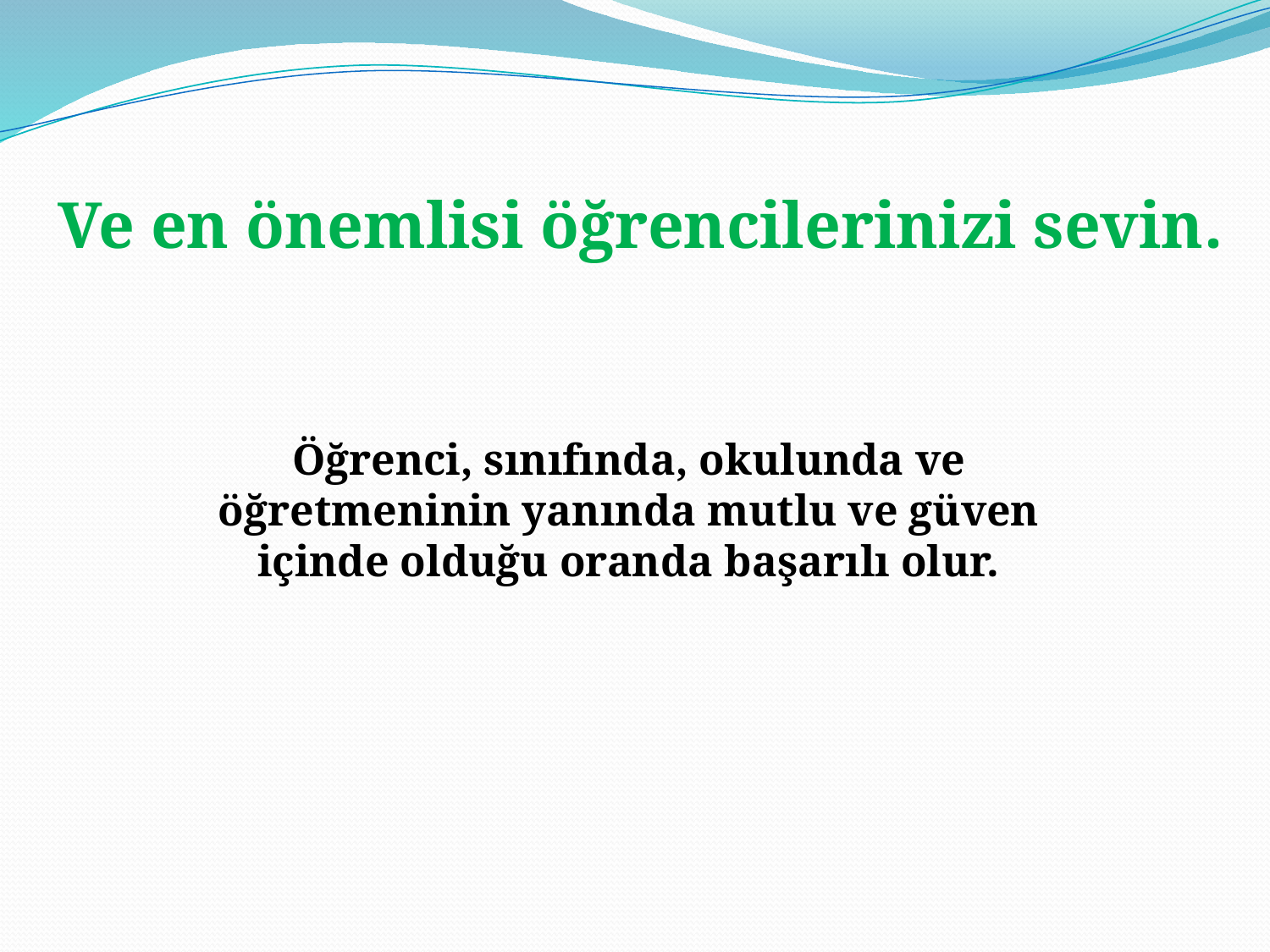

Ve en önemlisi öğrencilerinizi sevin.
Öğrenci, sınıfında, okulunda ve öğretmeninin yanında mutlu ve güven içinde olduğu oranda başarılı olur.